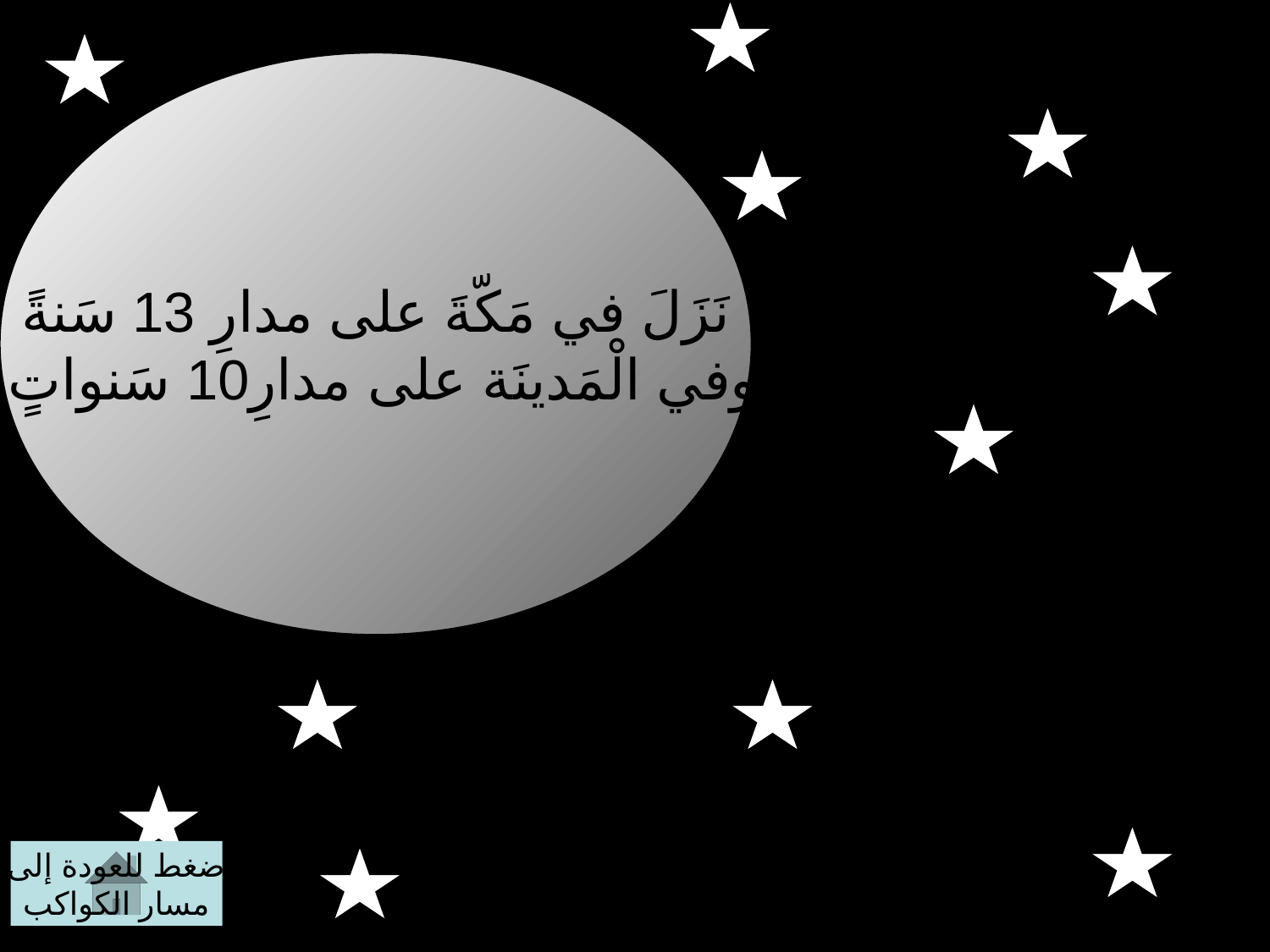

نَزَلَ في مَكّةَ على مدارِ 13 سَنةً
وفي الْمَدينَة على مدارِ10 سَنواتٍ.

الكوكب الخامس
كوكب الْمَكان

اضغط للعودة إلى
مسار الكواكب